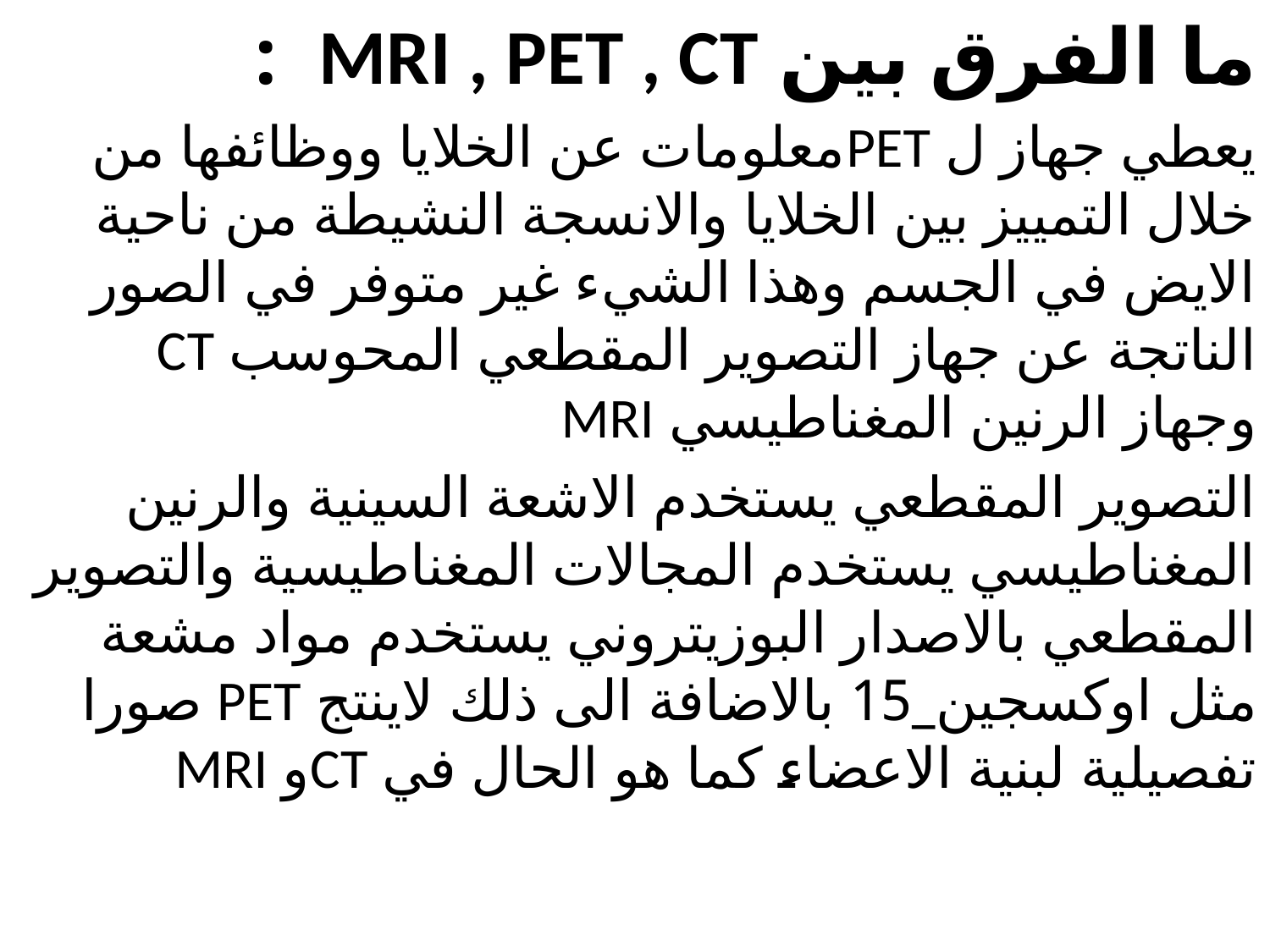

ما الفرق بين MRI , PET , CT  :
يعطي جهاز ل PETمعلومات عن الخلايا ووظائفها من خلال التمييز بين الخلايا والانسجة النشيطة من ناحية الايض في الجسم وهذا الشيء غير متوفر في الصور الناتجة عن جهاز التصوير المقطعي المحوسب CT وجهاز الرنين المغناطيسي MRI
التصوير المقطعي يستخدم الاشعة السينية والرنين المغناطيسي يستخدم المجالات المغناطيسية والتصوير المقطعي بالاصدار البوزيتروني يستخدم مواد مشعة مثل اوكسجين_15 بالاضافة الى ذلك لاينتج PET صورا تفصيلية لبنية الاعضاء كما هو الحال في CTو MRI